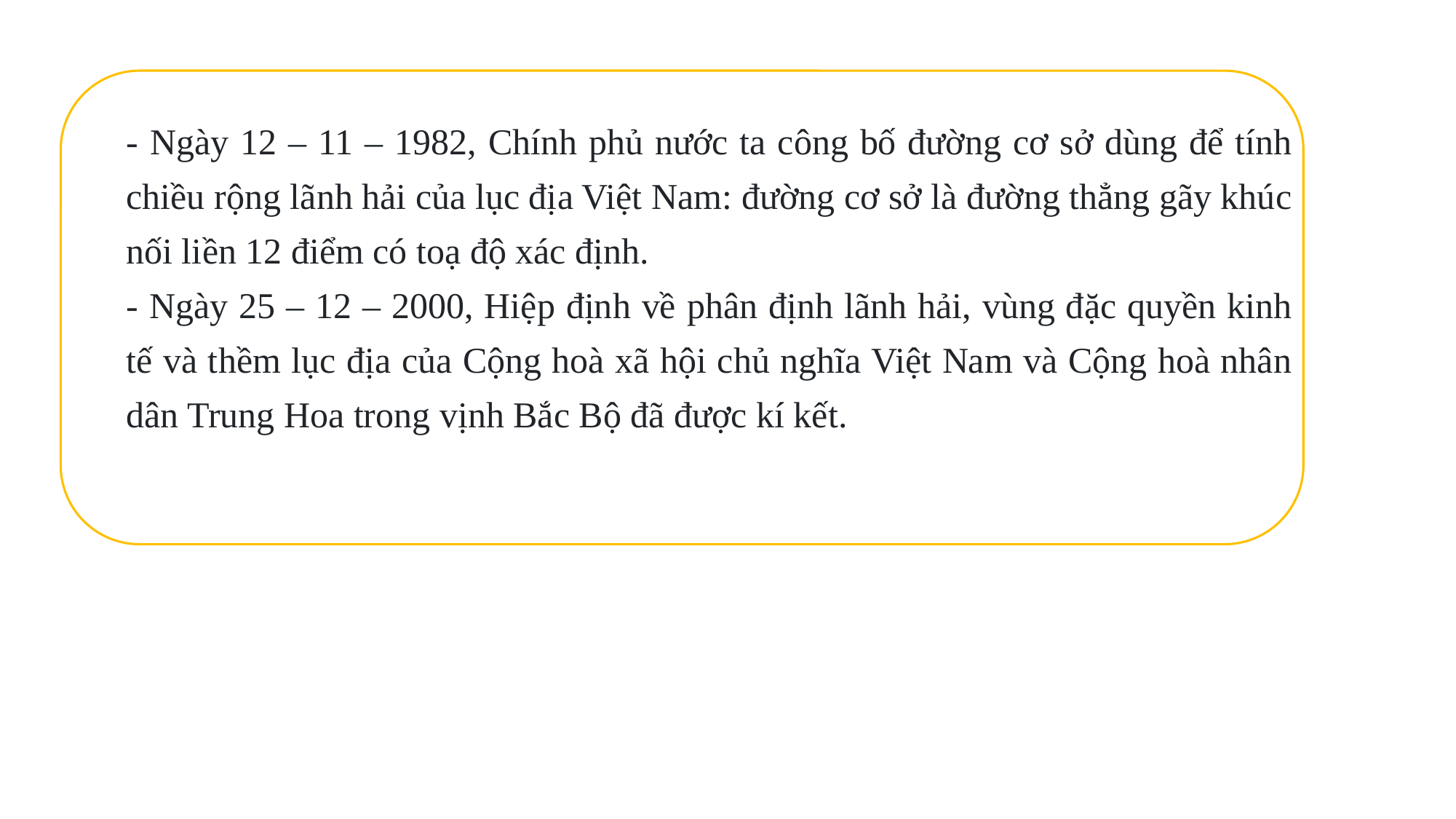

- Ngày 12 – 11 – 1982, Chính phủ nước ta công bố đường cơ sở dùng để tính chiều rộng lãnh hải của lục địa Việt Nam: đường cơ sở là đường thẳng gãy khúc nối liền 12 điểm có toạ độ xác định.
- Ngày 25 – 12 – 2000, Hiệp định về phân định lãnh hải, vùng đặc quyền kinh tế và thềm lục địa của Cộng hoà xã hội chủ nghĩa Việt Nam và Cộng hoà nhân dân Trung Hoa trong vịnh Bắc Bộ đã được kí kết.